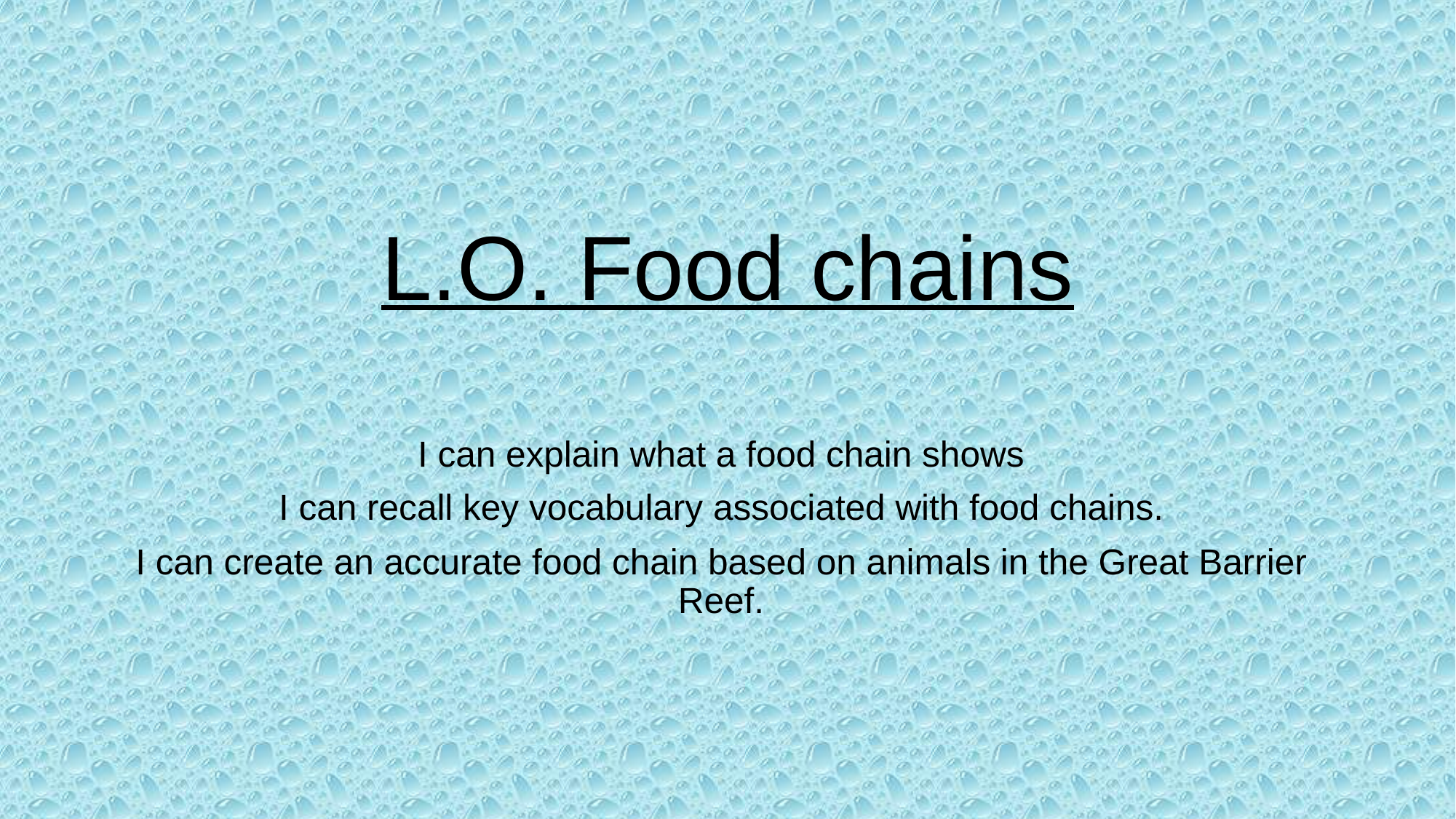

# L.O. Food chains
I can explain what a food chain shows
I can recall key vocabulary associated with food chains.
I can create an accurate food chain based on animals in the Great Barrier Reef.